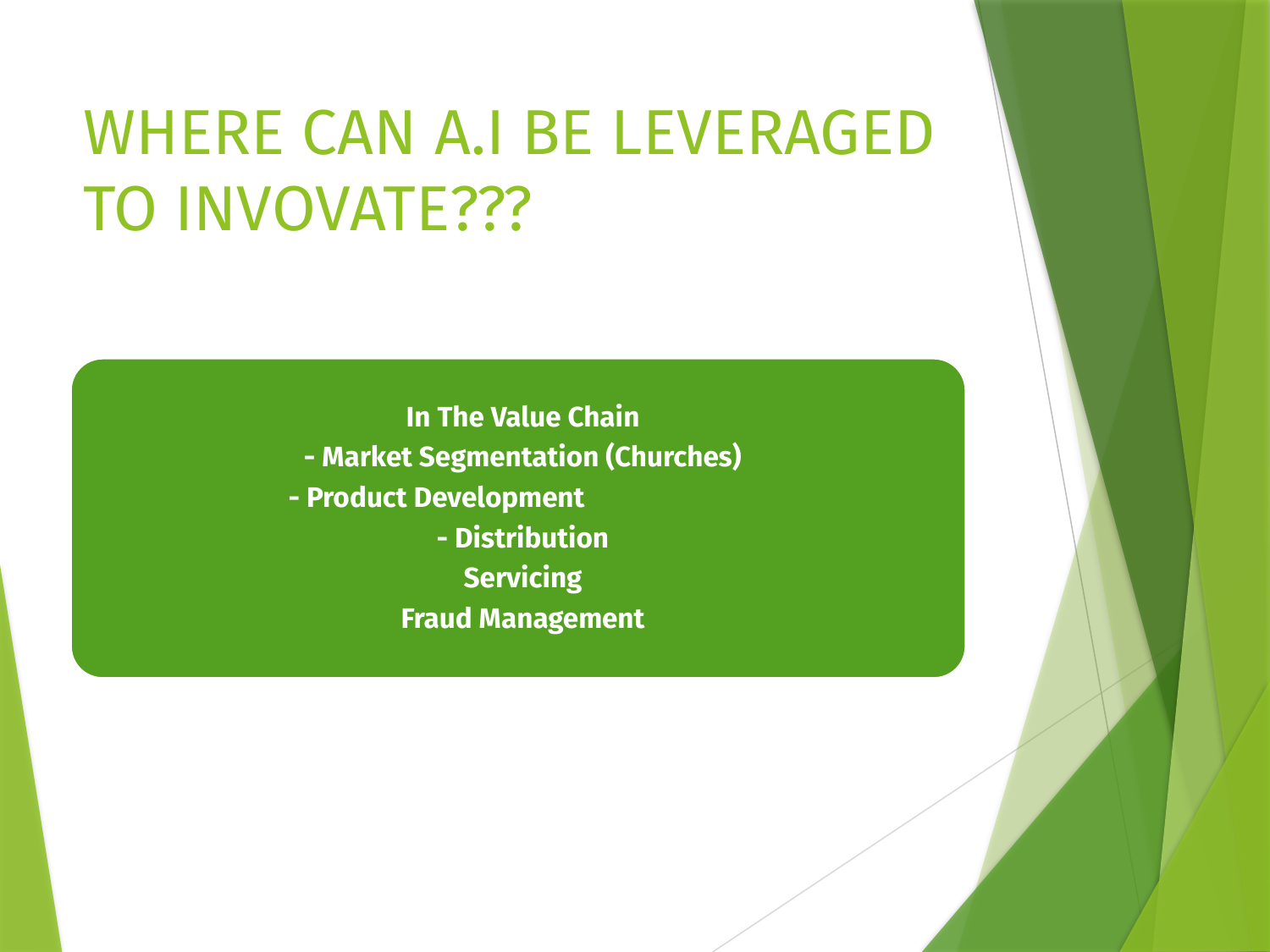

# WHERE CAN A.I BE LEVERAGED TO INVOVATE???
In The Value Chain
- Market Segmentation (Churches)
- Product Development
 - Distribution
Servicing
Fraud Management